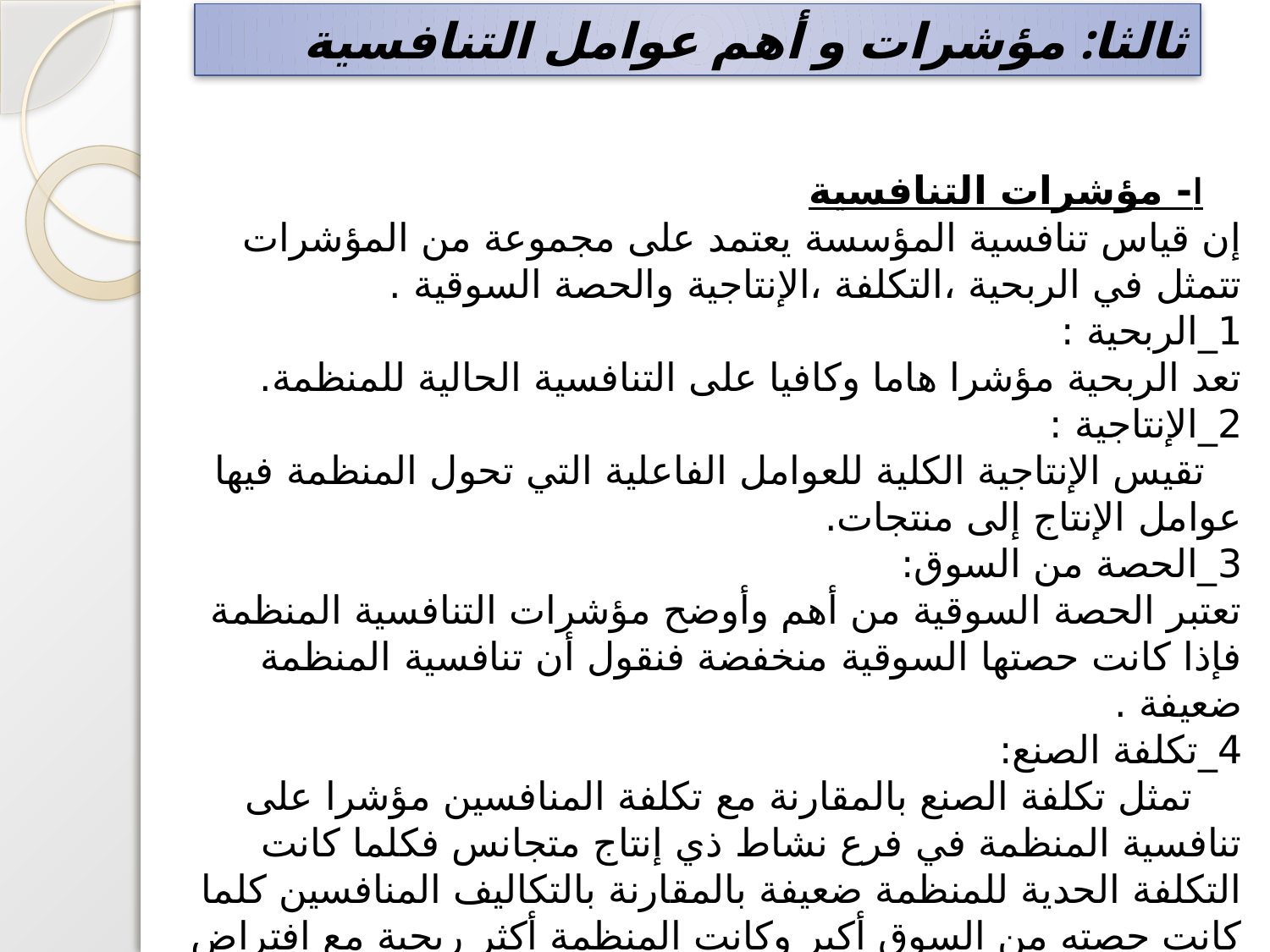

ثالثا: مؤشرات و أهم عوامل التنافسية
   I- مؤشرات التنافسية
إن قياس تنافسية المؤسسة يعتمد على مجموعة من المؤشرات تتمثل في الربحية ،التكلفة ،الإنتاجية والحصة السوقية .
1_الربحية :
تعد الربحية مؤشرا هاما وكافيا على التنافسية الحالية للمنظمة.
2_الإنتاجية :
   تقيس الإنتاجية الكلية للعوامل الفاعلية التي تحول المنظمة فيها عوامل الإنتاج إلى منتجات.
3_الحصة من السوق:
تعتبر الحصة السوقية من أهم وأوضح مؤشرات التنافسية المنظمة فإذا كانت حصتها السوقية منخفضة فنقول أن تنافسية المنظمة ضعيفة .
4_تكلفة الصنع:
    تمثل تكلفة الصنع بالمقارنة مع تكلفة المنافسين مؤشرا على تنافسية المنظمة في فرع نشاط ذي إنتاج متجانس فكلما كانت التكلفة الحدية للمنظمة ضعيفة بالمقارنة بالتكاليف المنافسين كلما كانت حصته من السوق أكبر وكانت المنظمة أكثر ربحية مع افتراض تساوي الأمور الأخرى فالحصة من السوق تترجم إذن المزايا في الإنتاجية أو في تكلفة عوامل الإنتاج